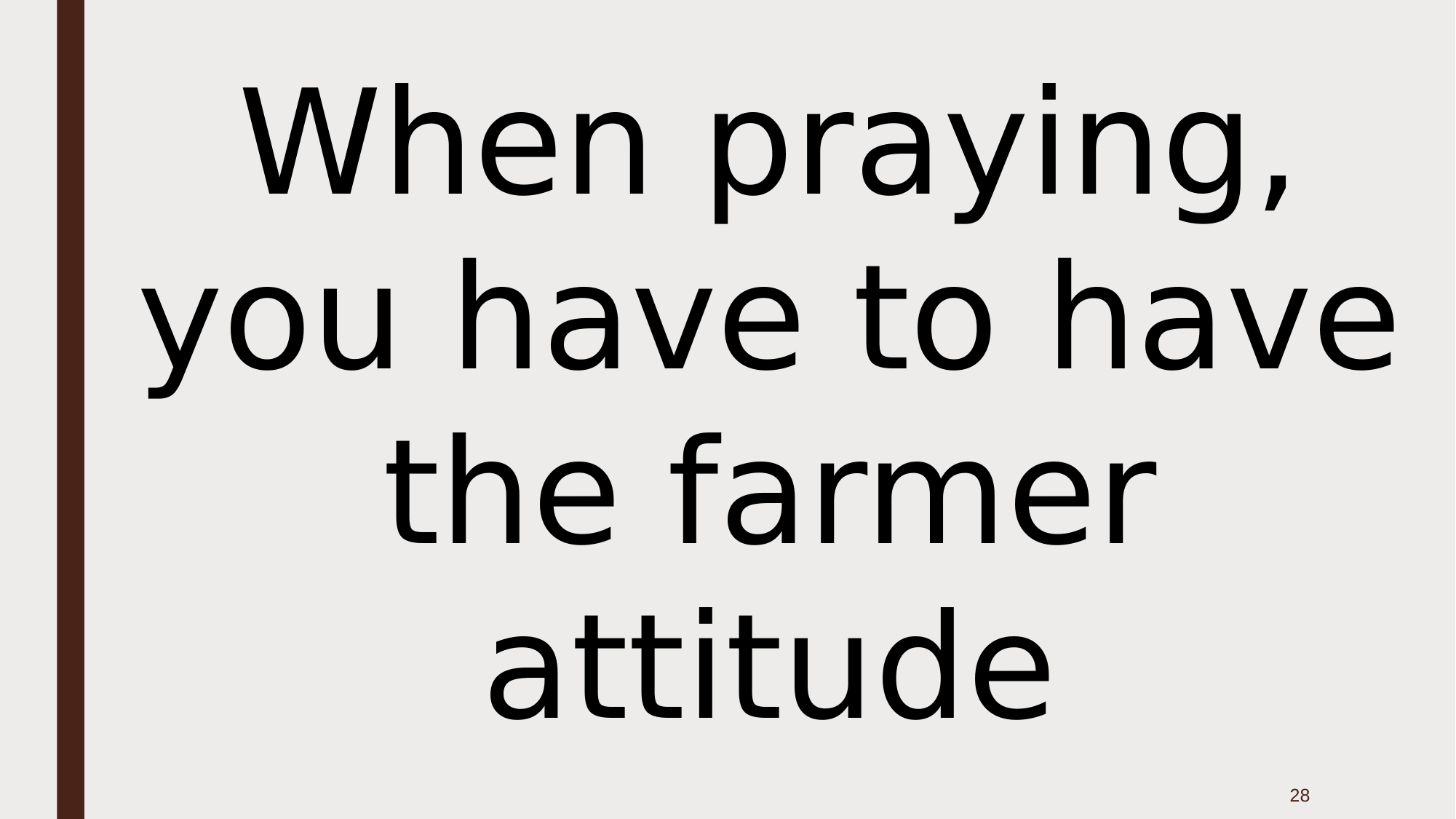

When praying, you have to have the farmer attitude
28